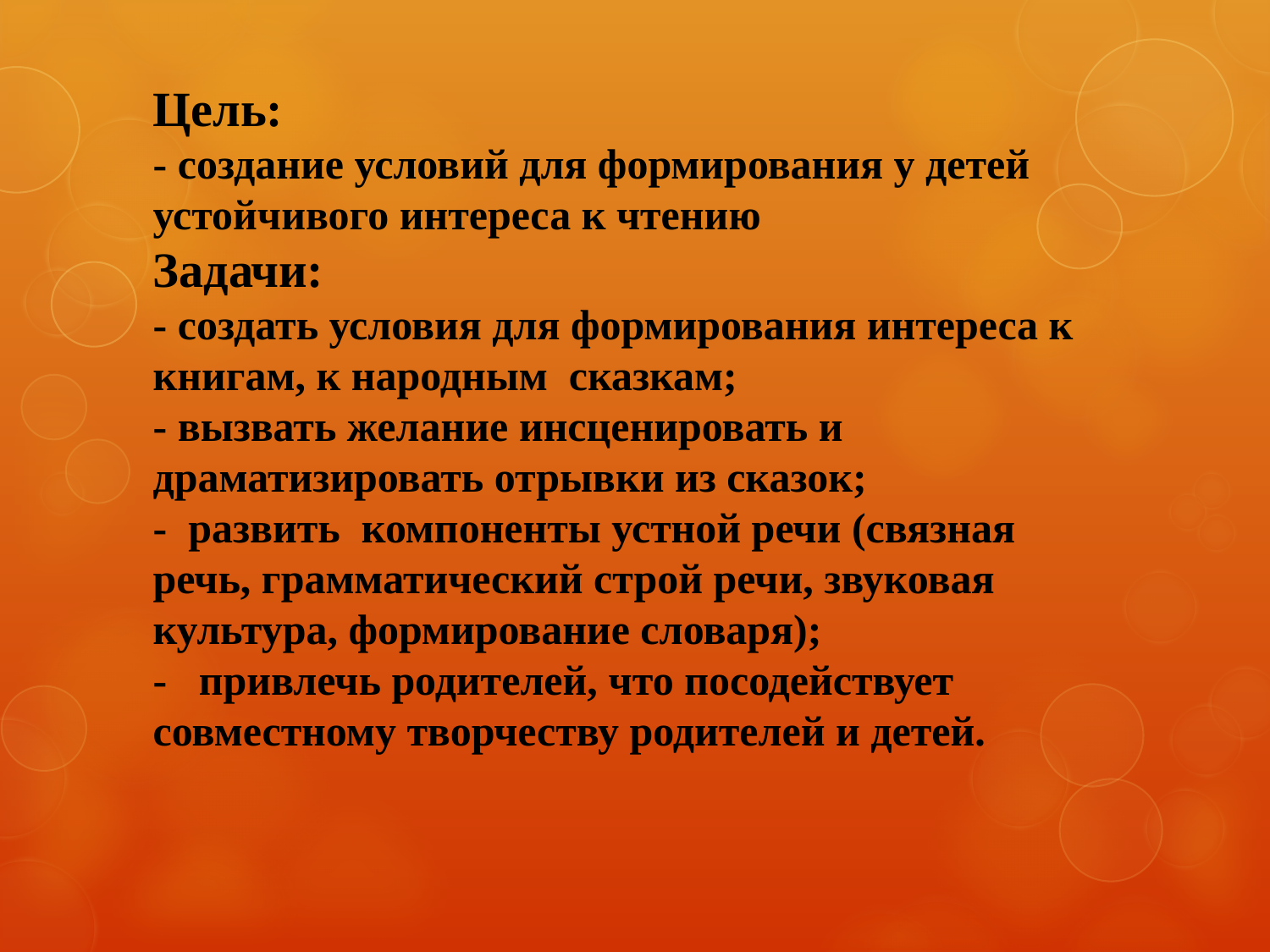

Цель:
- создание условий для формирования у детей устойчивого интереса к чтению
Задачи:
- создать условия для формирования интереса к книгам, к народным  сказкам;
- вызвать желание инсценировать и драматизировать отрывки из сказок;
-  развить  компоненты устной речи (связная речь, грамматический строй речи, звуковая культура, формирование словаря);
-   привлечь родителей, что посодействует совместному творчеству родителей и детей.